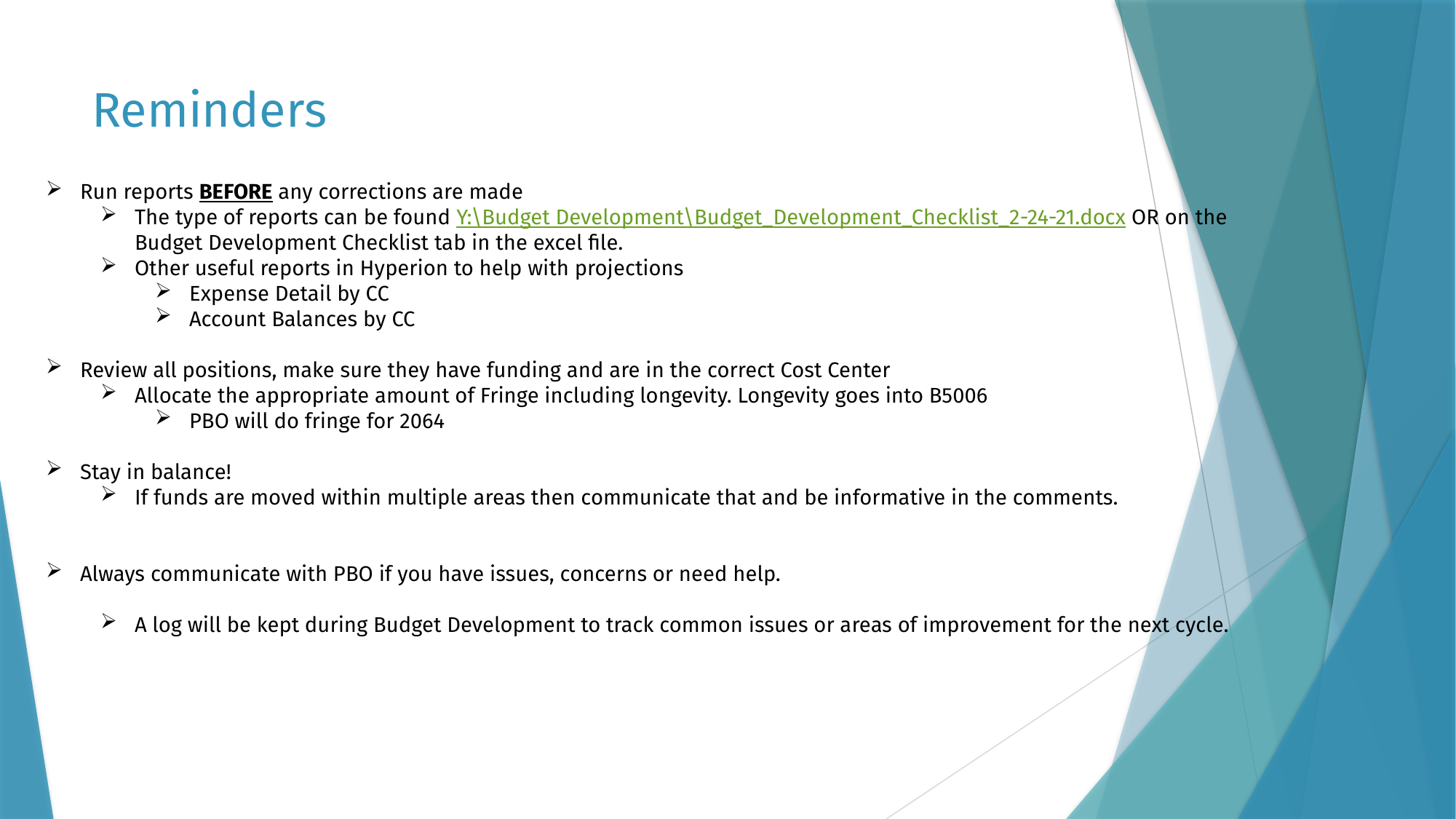

# Reminders
Run reports BEFORE any corrections are made
The type of reports can be found Y:\Budget Development\Budget_Development_Checklist_2-24-21.docx OR on the Budget Development Checklist tab in the excel file.
Other useful reports in Hyperion to help with projections
Expense Detail by CC
Account Balances by CC

Review all positions, make sure they have funding and are in the correct Cost Center
Allocate the appropriate amount of Fringe including longevity. Longevity goes into B5006
PBO will do fringe for 2064

Stay in balance!
If funds are moved within multiple areas then communicate that and be informative in the comments.

Always communicate with PBO if you have issues, concerns or need help.

A log will be kept during Budget Development to track common issues or areas of improvement for the next cycle.